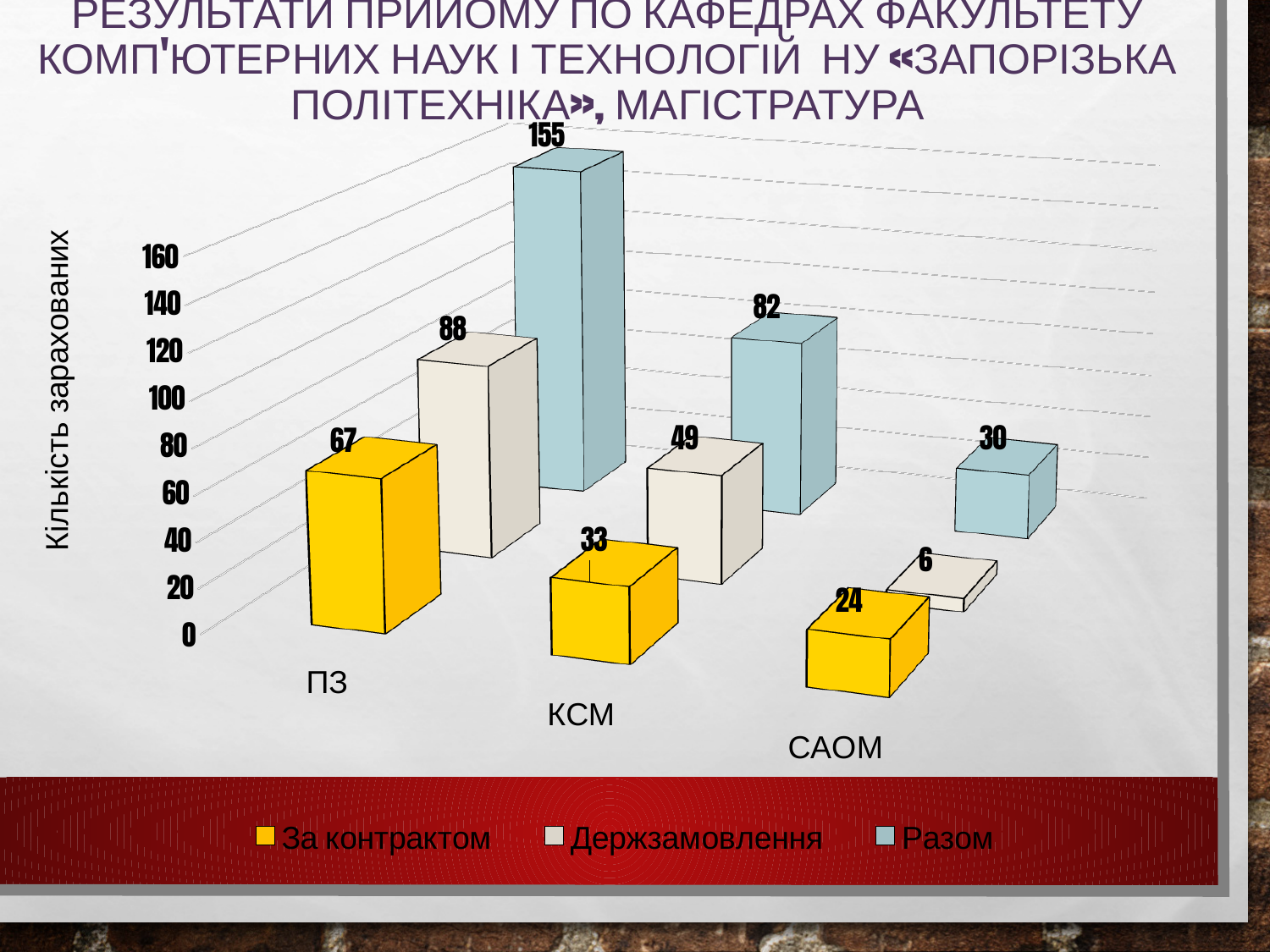

# Результати прийому по кафедрах факультету комп'ютерних наук і технологій  НУ «ЗАПОРІЗЬКА ПОЛІТЕХНІКА», Магістратура

[unsupported chart]